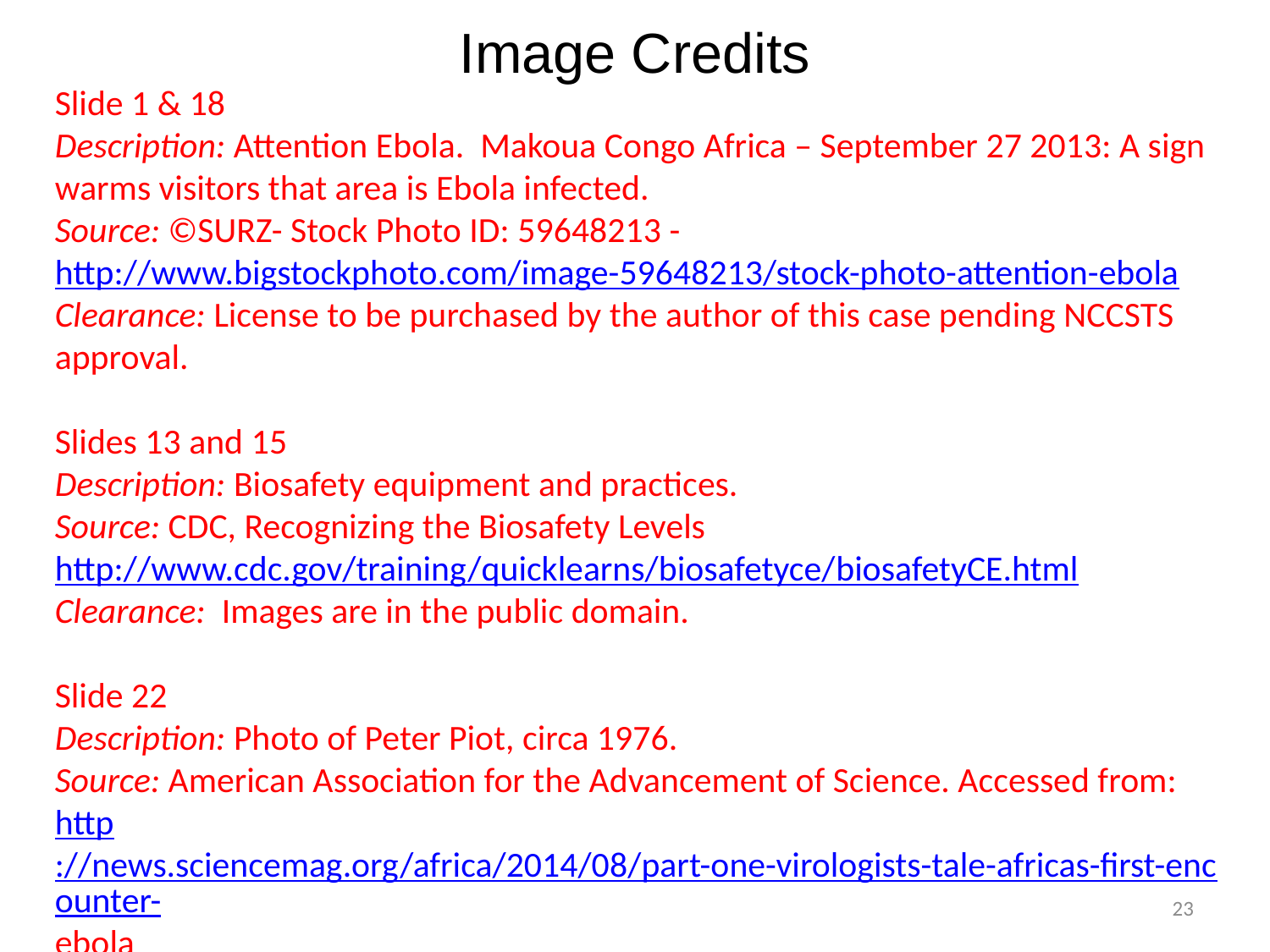

Image Credits
Slide 1 & 18
Description: Attention Ebola.  Makoua Congo Africa – September 27 2013: A sign warms visitors that area is Ebola infected.
Source: ©SURZ- Stock Photo ID: 59648213 - http://www.bigstockphoto.com/image-59648213/stock-photo-attention-ebola
Clearance: License to be purchased by the author of this case pending NCCSTS approval.

Slides 13 and 15
Description: Biosafety equipment and practices.
Source: CDC, Recognizing the Biosafety Levels http://www.cdc.gov/training/quicklearns/biosafetyce/biosafetyCE.html
Clearance:  Images are in the public domain.

Slide 22
Description: Photo of Peter Piot, circa 1976.
Source: American Association for the Advancement of Science. Accessed from: http://news.sciencemag.org/africa/2014/08/part-one-virologists-tale-africas-first-encounter-ebola
Clearance: Permission for use has not been obtained.
23